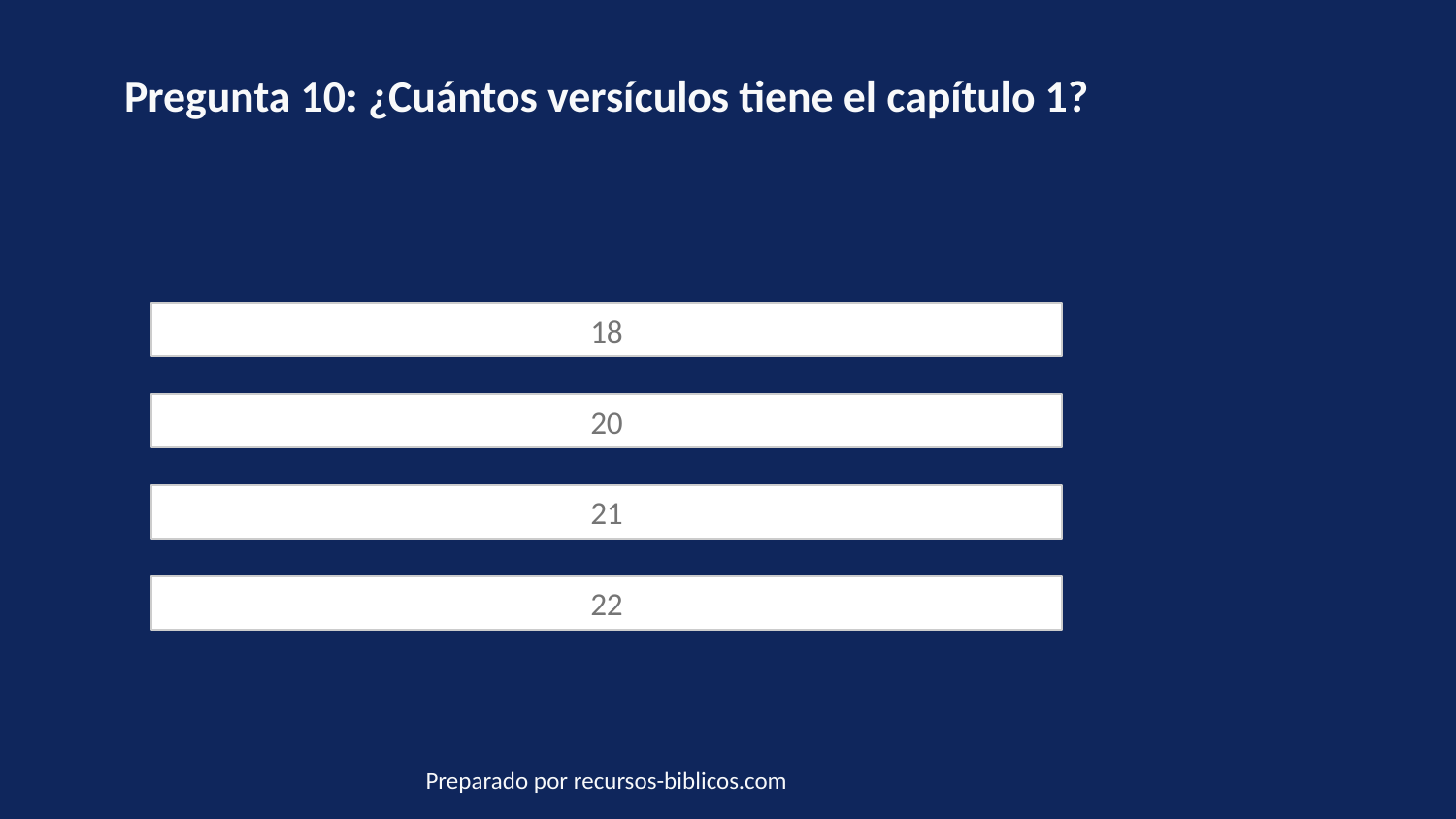

Pregunta 10: ¿Cuántos versículos tiene el capítulo 1?
18
20
21
22
Preparado por recursos-biblicos.com